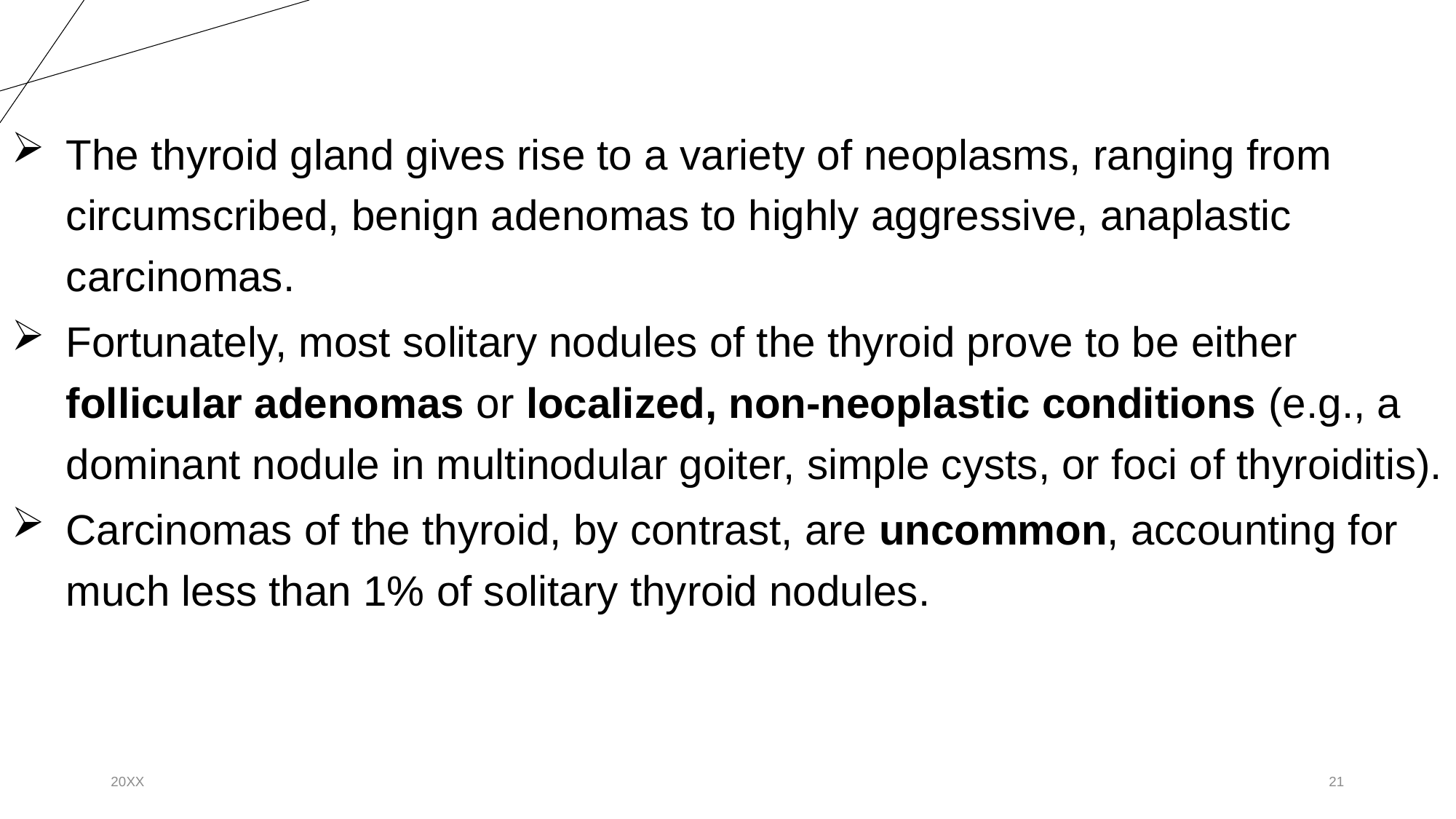

The thyroid gland gives rise to a variety of neoplasms, ranging from circumscribed, benign adenomas to highly aggressive, anaplastic carcinomas.
Fortunately, most solitary nodules of the thyroid prove to be either follicular adenomas or localized, non-neoplastic conditions (e.g., a dominant nodule in multinodular goiter, simple cysts, or foci of thyroiditis).
Carcinomas of the thyroid, by contrast, are uncommon, accounting for much less than 1% of solitary thyroid nodules.
20XX
21